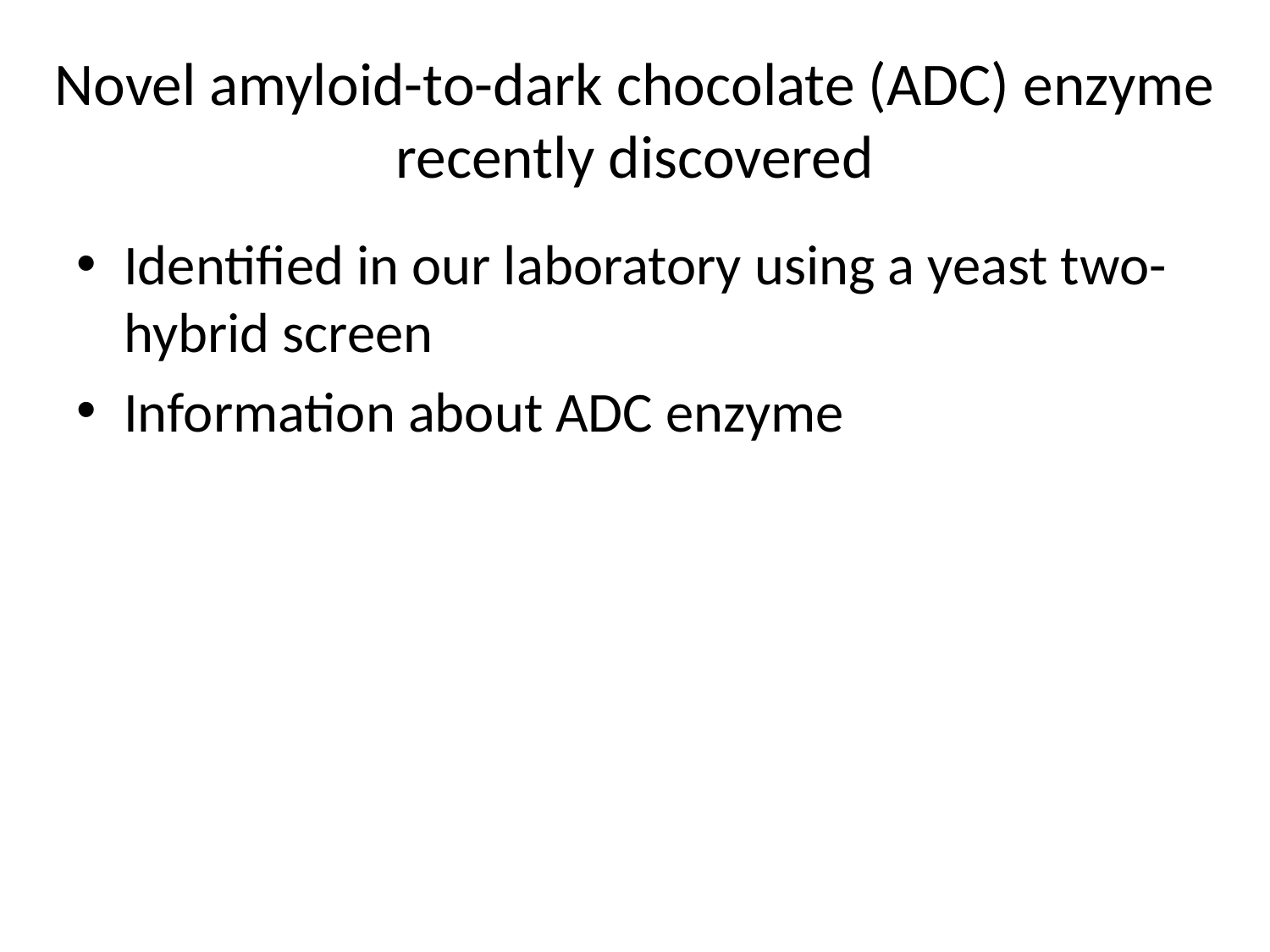

# Novel amyloid-to-dark chocolate (ADC) enzyme recently discovered
Identified in our laboratory using a yeast two-hybrid screen
Information about ADC enzyme